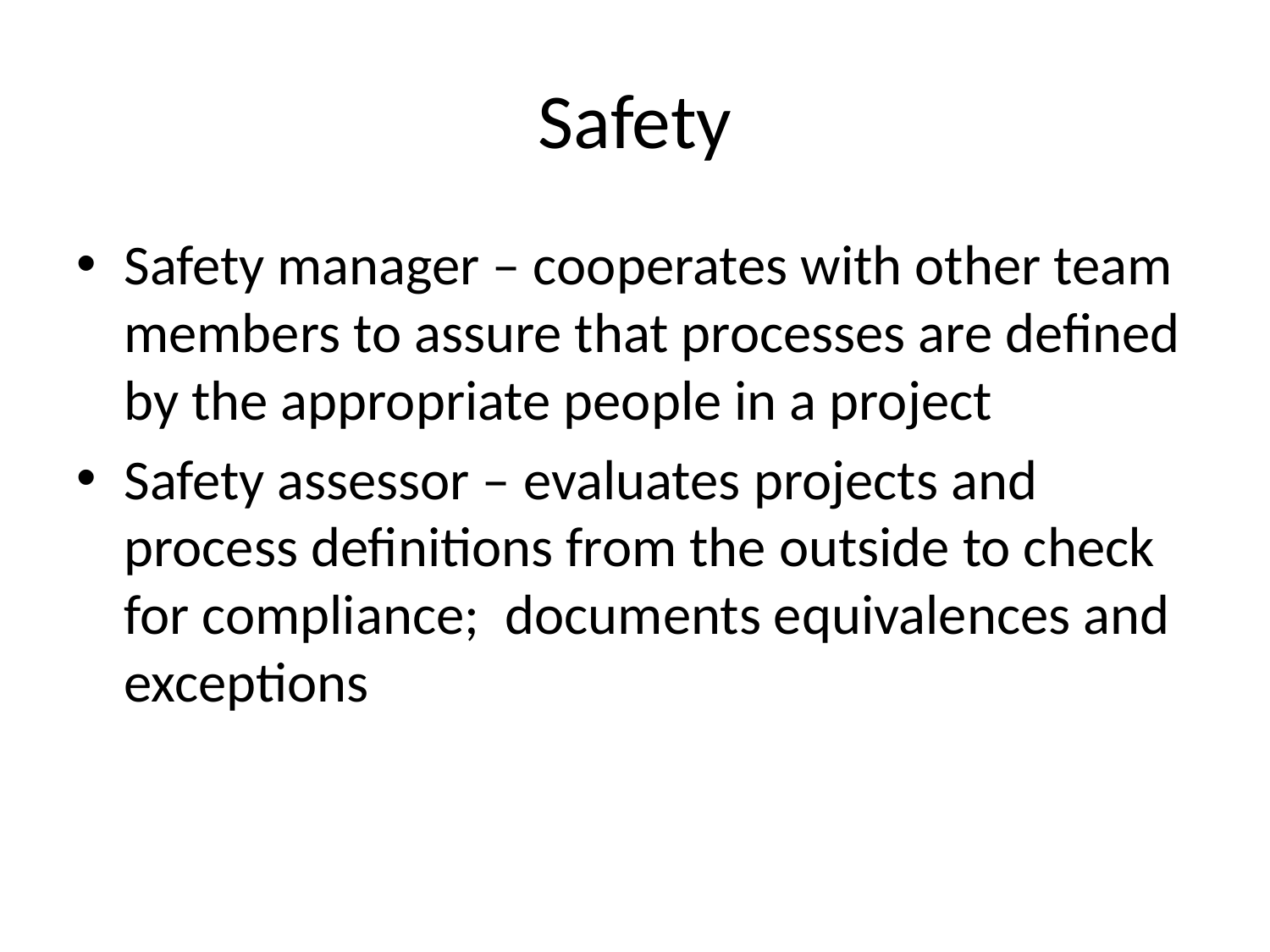

# Safety
Safety manager – cooperates with other team members to assure that processes are defined by the appropriate people in a project
Safety assessor – evaluates projects and process definitions from the outside to check for compliance;  documents equivalences and exceptions